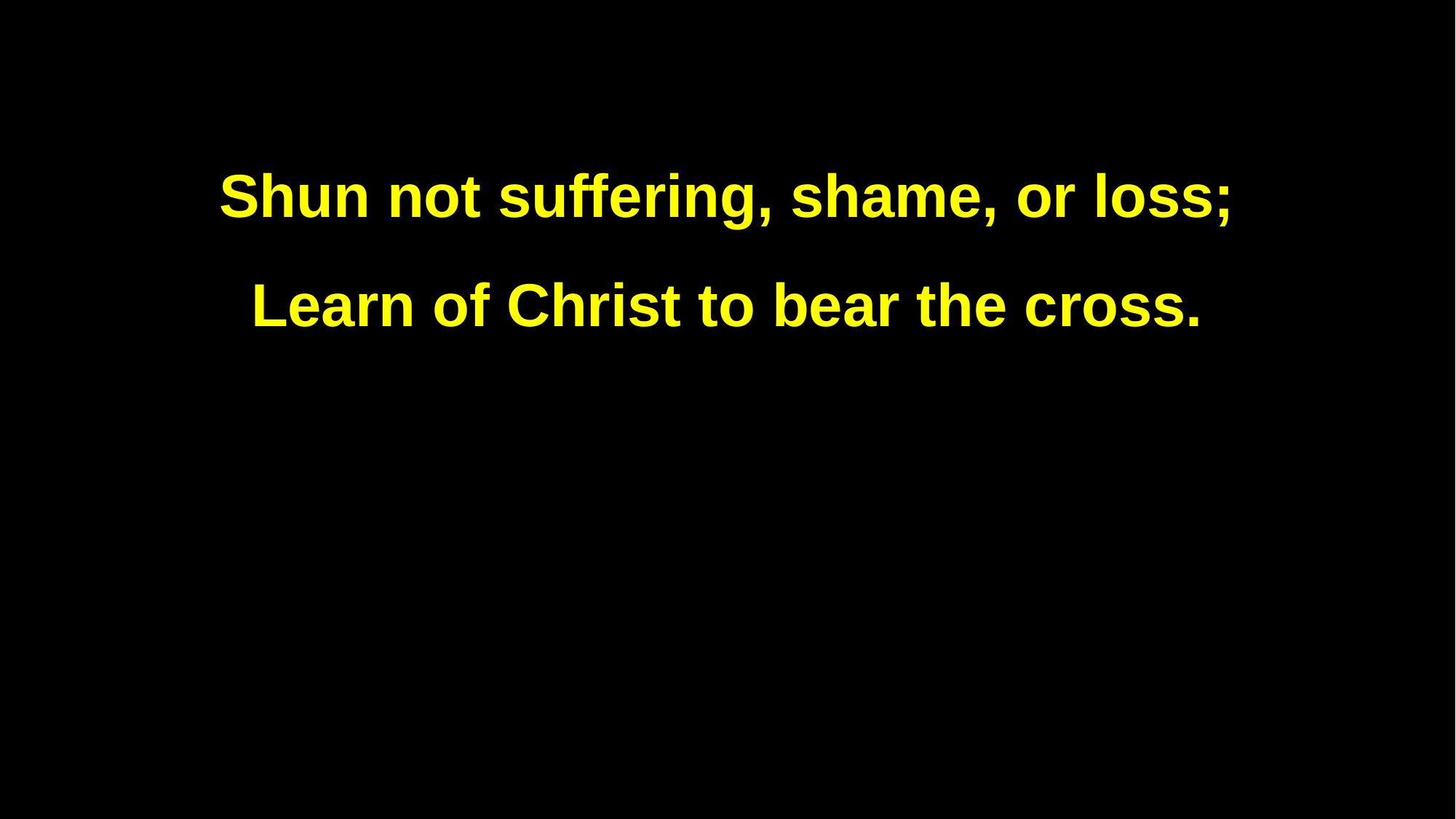

Shun not suffering, shame, or loss;
Learn of Christ to bear the cross.